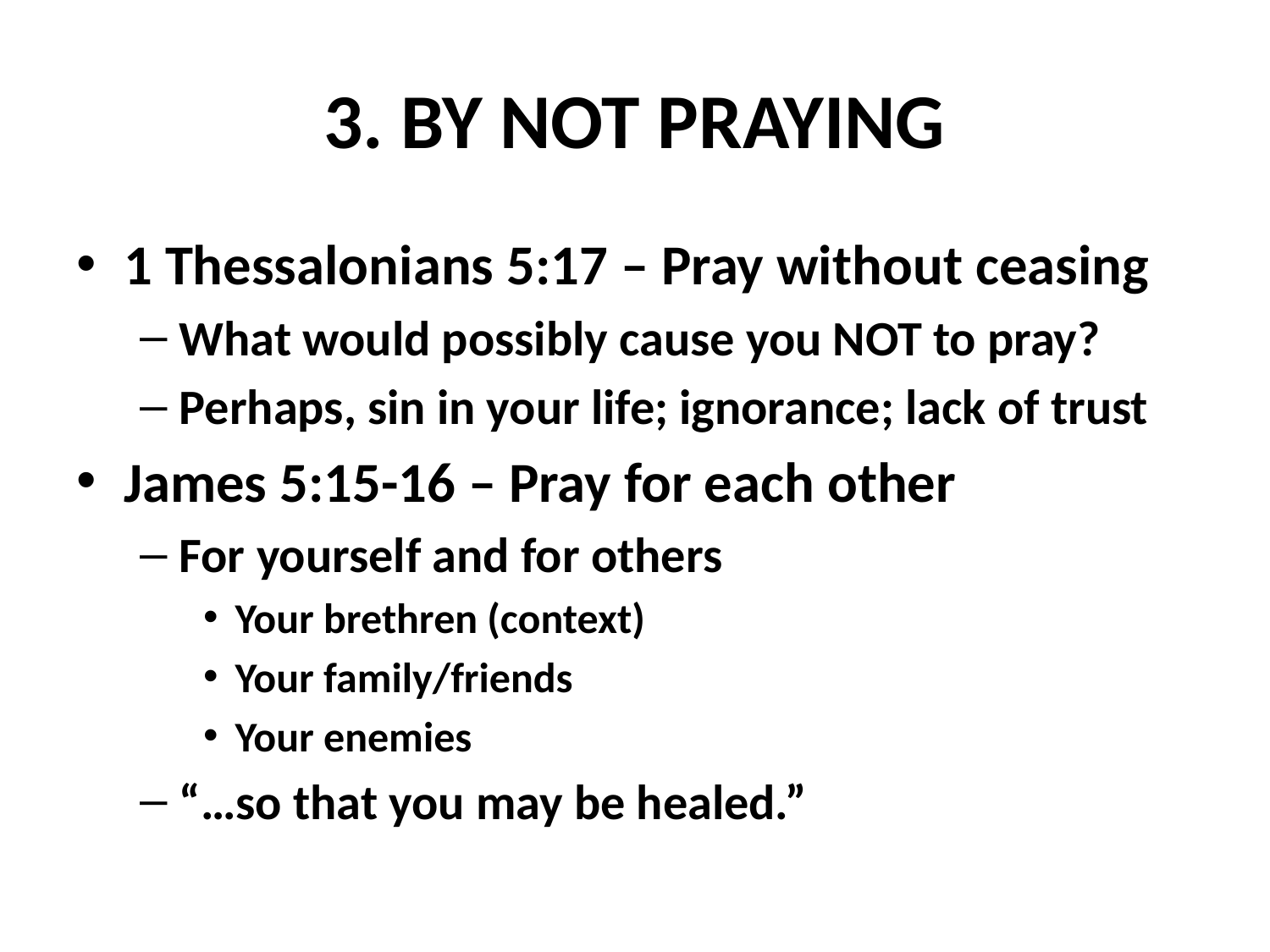

# 3. BY NOT PRAYING
1 Thessalonians 5:17 – Pray without ceasing
What would possibly cause you NOT to pray?
Perhaps, sin in your life; ignorance; lack of trust
James 5:15-16 – Pray for each other
For yourself and for others
Your brethren (context)
Your family/friends
Your enemies
“…so that you may be healed.”